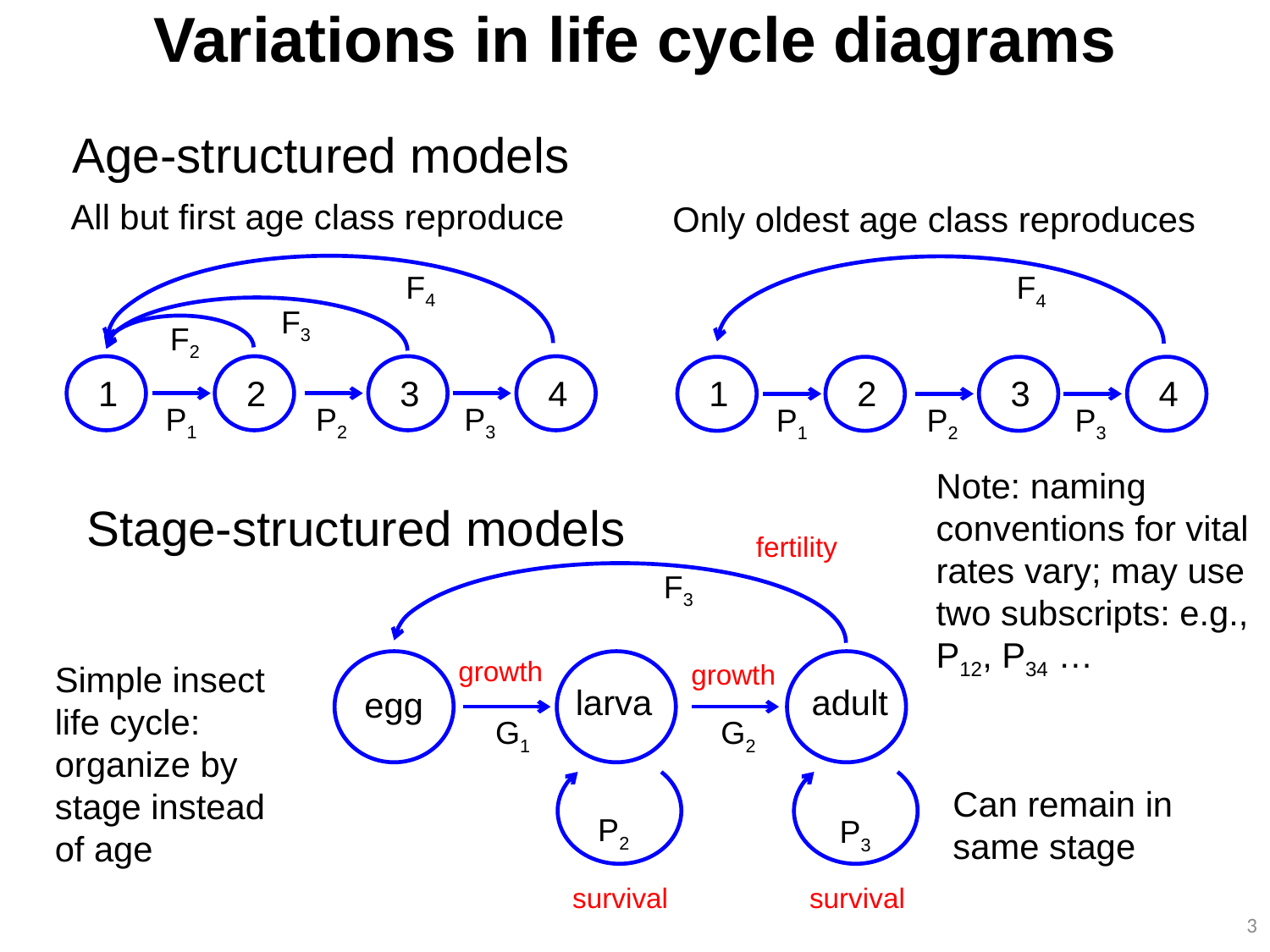

# Variations in life cycle diagrams
Age-structured models
All but first age class reproduce
Only oldest age class reproduces

F4
F3

F2

1

2

3

4
P1
P2
P3

F4

1

2

3

4
P1
P2
P3
Note: naming conventions for vital rates vary; may use two subscripts: e.g., P12, P34 …
Stage-structured models
fertility
F3

egg

larva

adult
G1
G2
growth
growth
Simple insect life cycle: organize by stage instead of age

Can remain in same stage
P2
P3
survival
survival
3